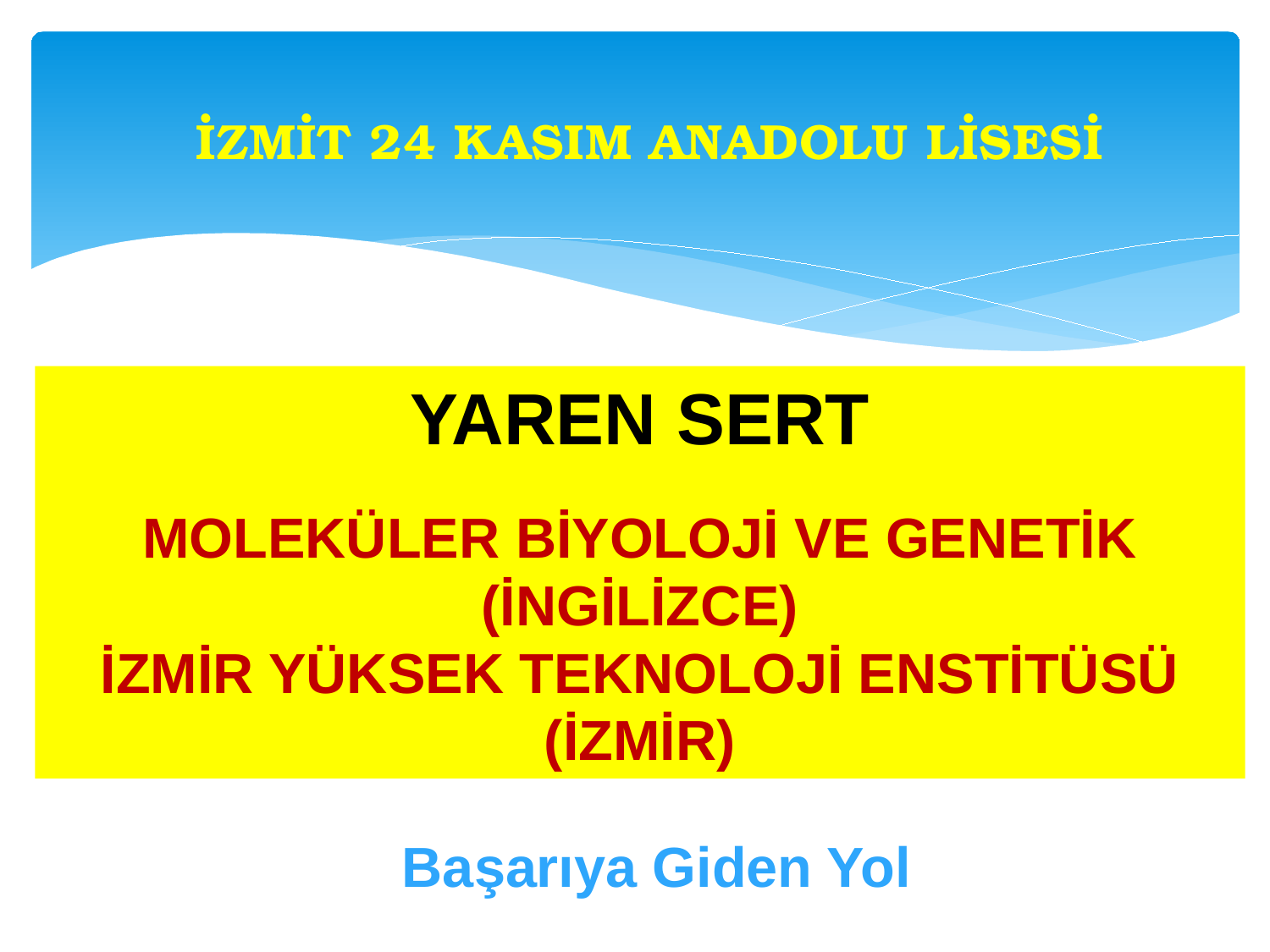

İZMİT 24 KASIM ANADOLU LİSESİ
YAREN SERT

MOLEKÜLER BİYOLOJİ VE GENETİK (İNGİLİZCE)
İZMİR YÜKSEK TEKNOLOJİ ENSTİTÜSÜ
(İZMİR)
Başarıya Giden Yol